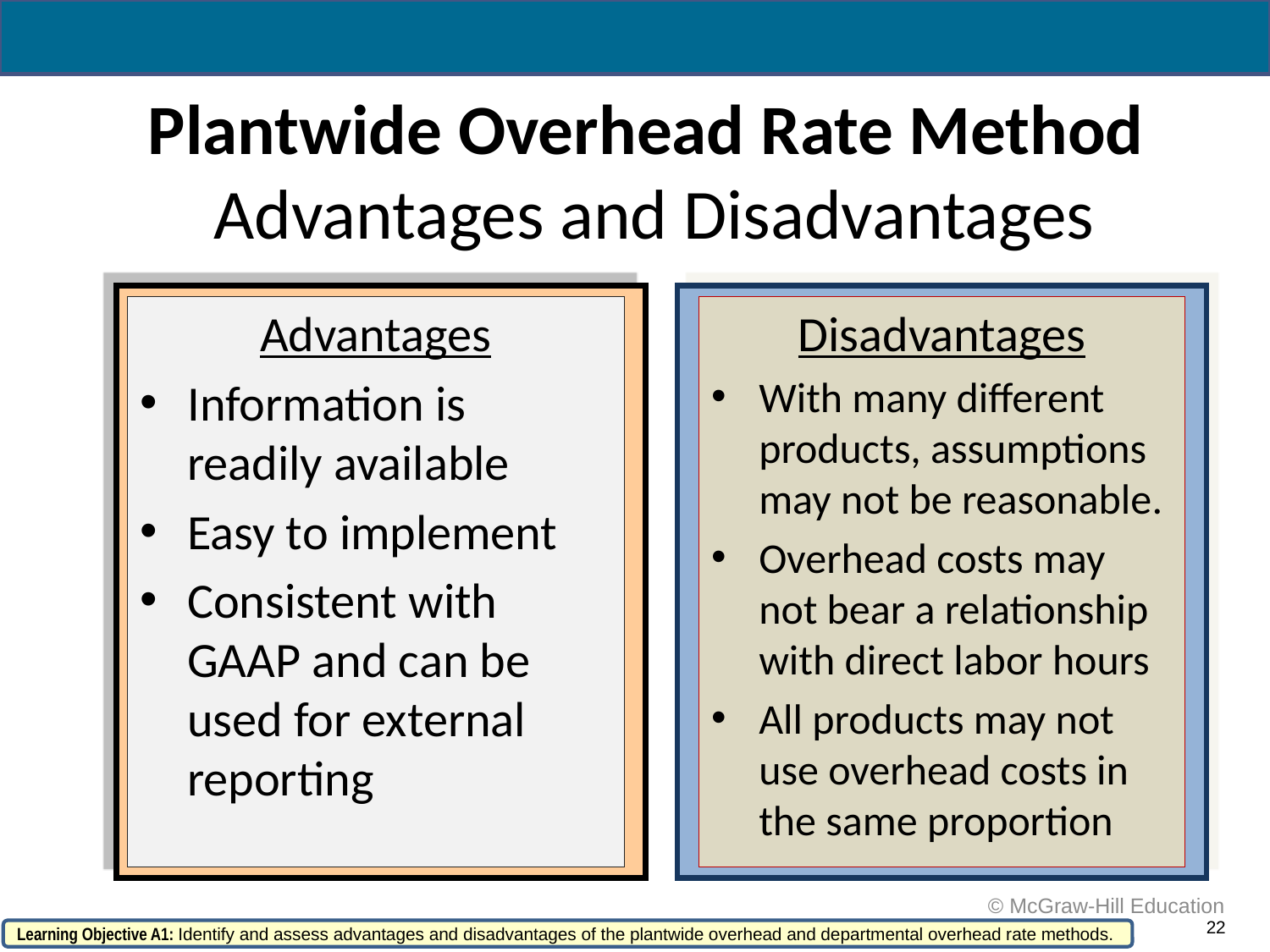

Plantwide Overhead Rate Method
 Advantages and Disadvantages

Advantages
Information is readily available
Easy to implement
Consistent with GAAP and can be used for external reporting
Disadvantages
With many different products, assumptions may not be reasonable.
Overhead costs may not bear a relationship with direct labor hours
All products may not use overhead costs in the same proportion
 © McGraw-Hill Education
22
Learning Objective A1: Identify and assess advantages and disadvantages of the plantwide overhead and departmental overhead rate methods.